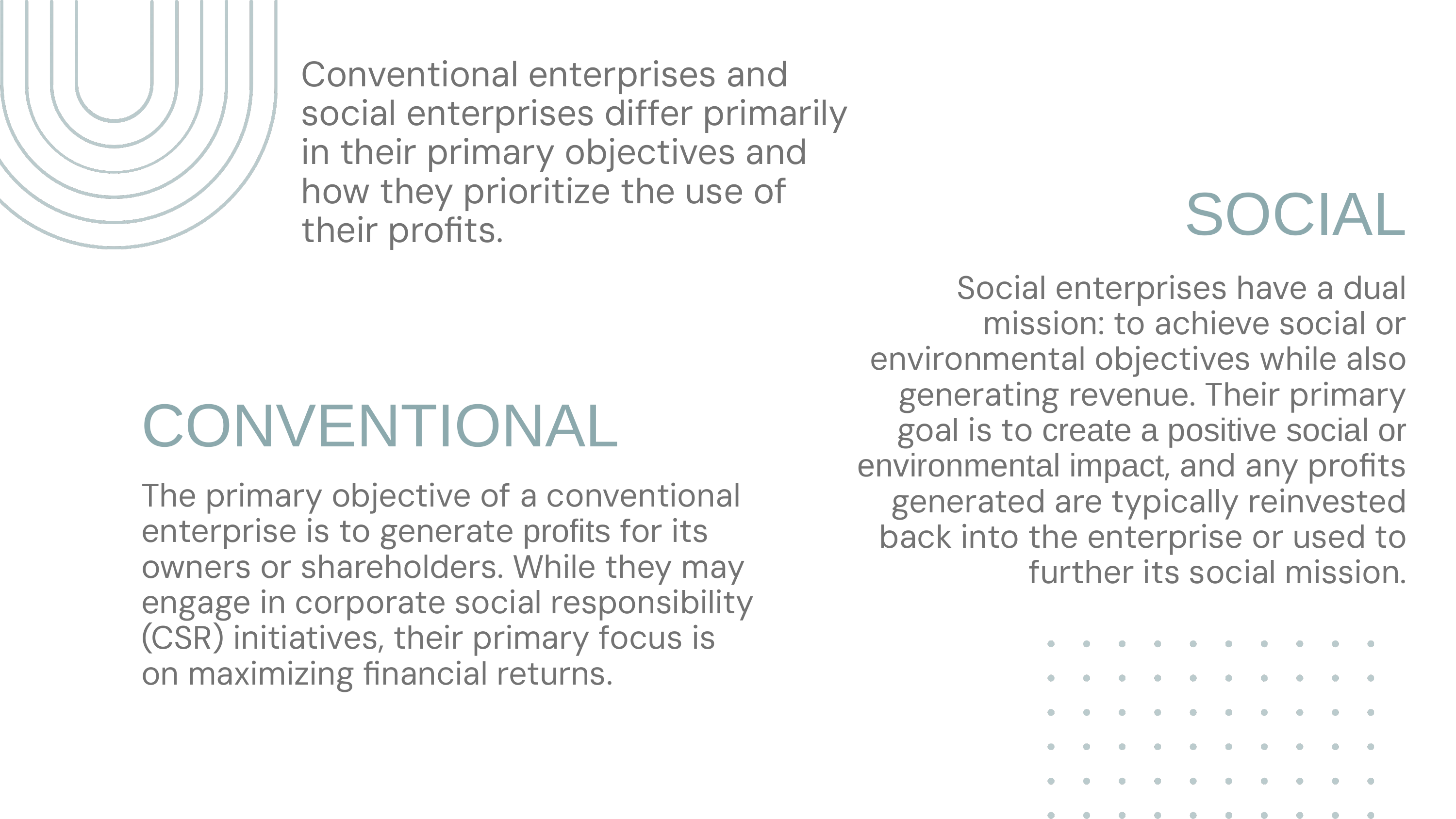

Conventional enterprises and social enterprises differ primarily in their primary objectives and how they prioritize the use of their profits.
SOCIAL
Social enterprises have a dual mission: to achieve social or environmental objectives while also generating revenue. Their primary goal is to create a positive social or environmental impact, and any profits generated are typically reinvested back into the enterprise or used to further its social mission.
CONVENTIONAL
The primary objective of a conventional enterprise is to generate profits for its owners or shareholders. While they may engage in corporate social responsibility (CSR) initiatives, their primary focus is on maximizing financial returns.